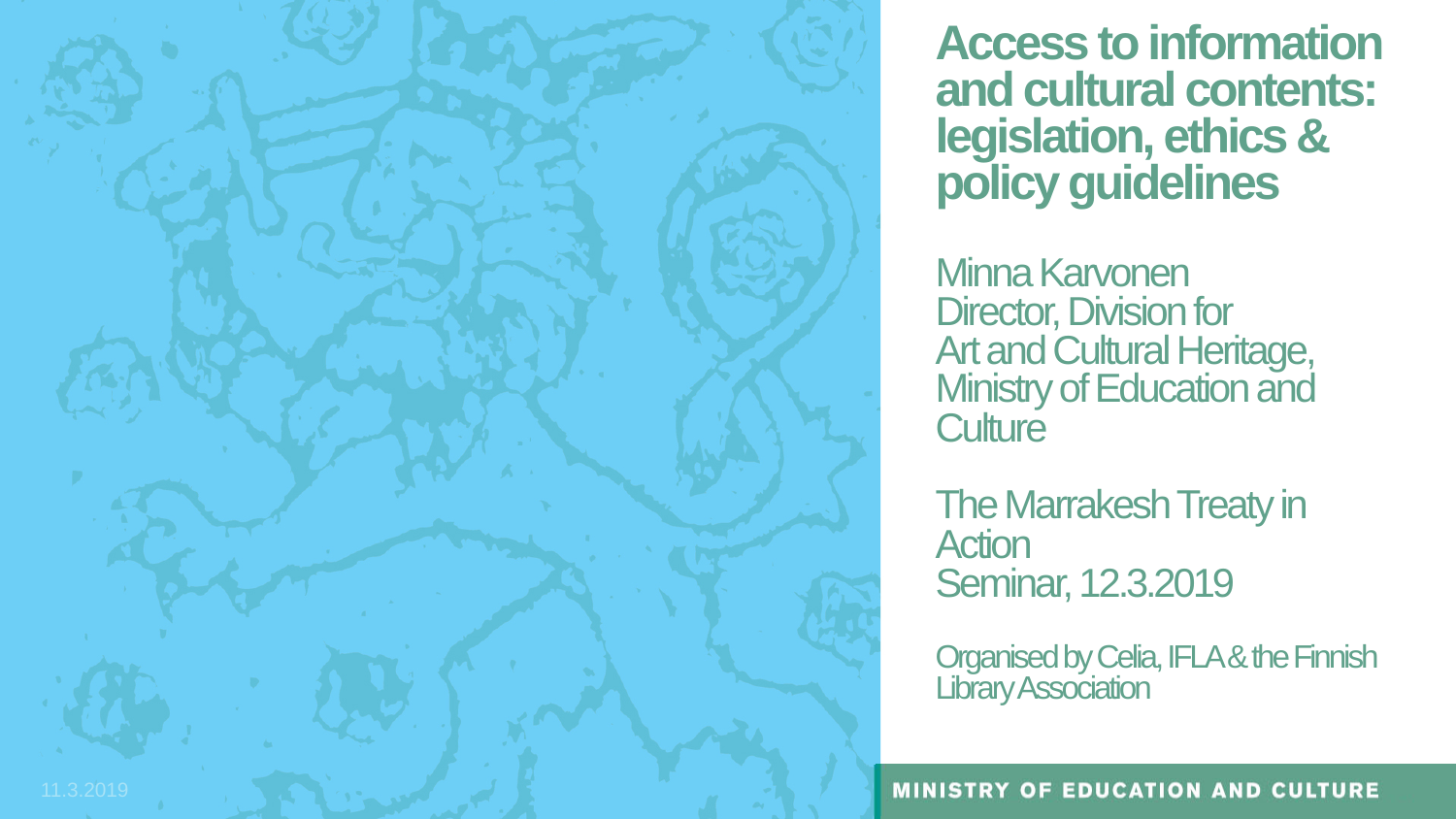

# Access to information and cultural contents: legislation, ethics & policy guidelines Minna Karvonen Director, Division for Art and Cultural Heritage, Ministry of Education and Culture The Marrakesh Treaty in Action Seminar, 12.3.2019 Organised by Celia, IFLA & the Finnish Library Association

11.3.2019
1